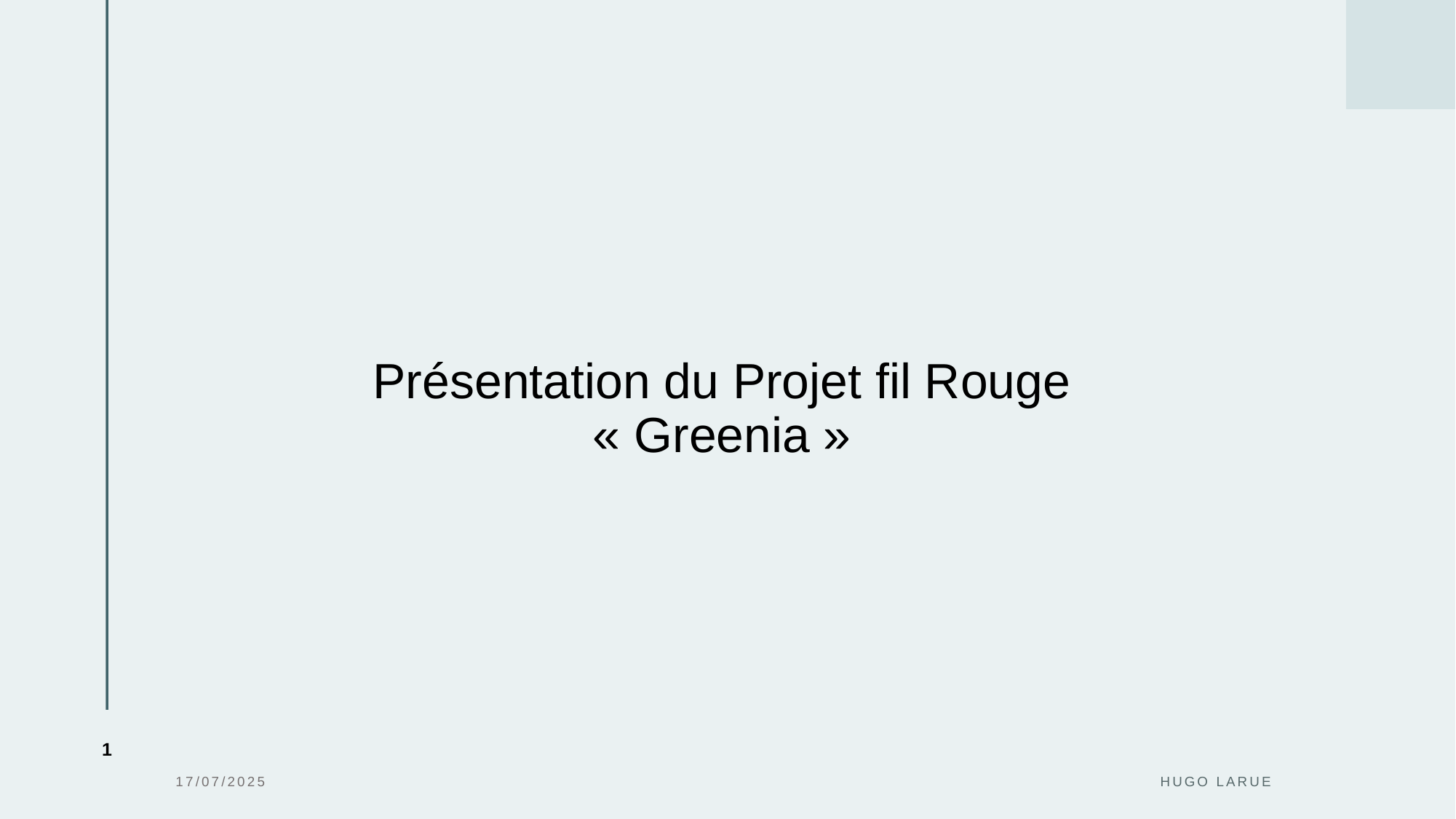

# Présentation du Projet fil Rouge « Greenia »
1
Hugo LARUE
17/07/2025